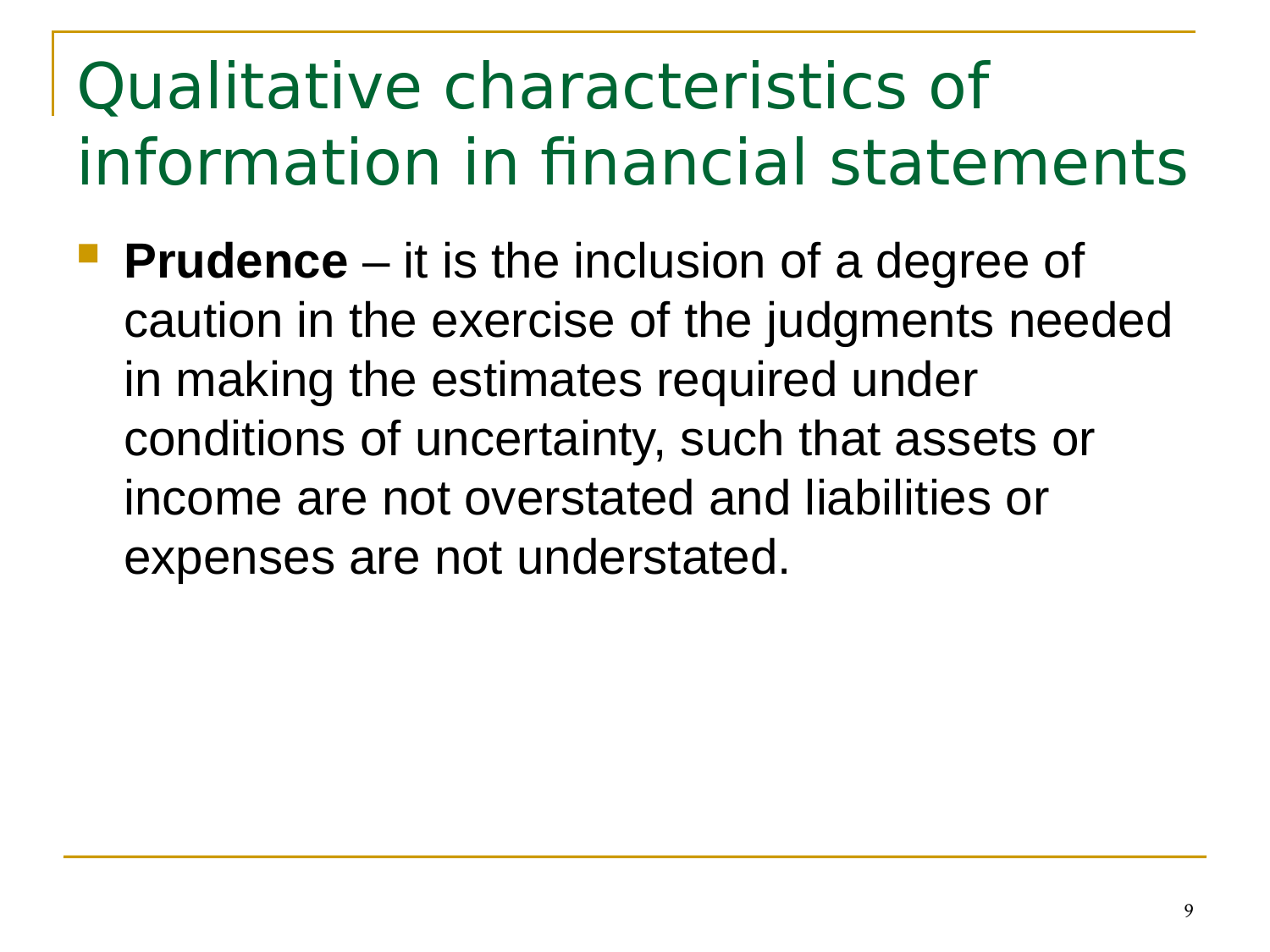

# Qualitative characteristics of information in financial statements
Prudence – it is the inclusion of a degree of caution in the exercise of the judgments needed in making the estimates required under conditions of uncertainty, such that assets or income are not overstated and liabilities or expenses are not understated.

9